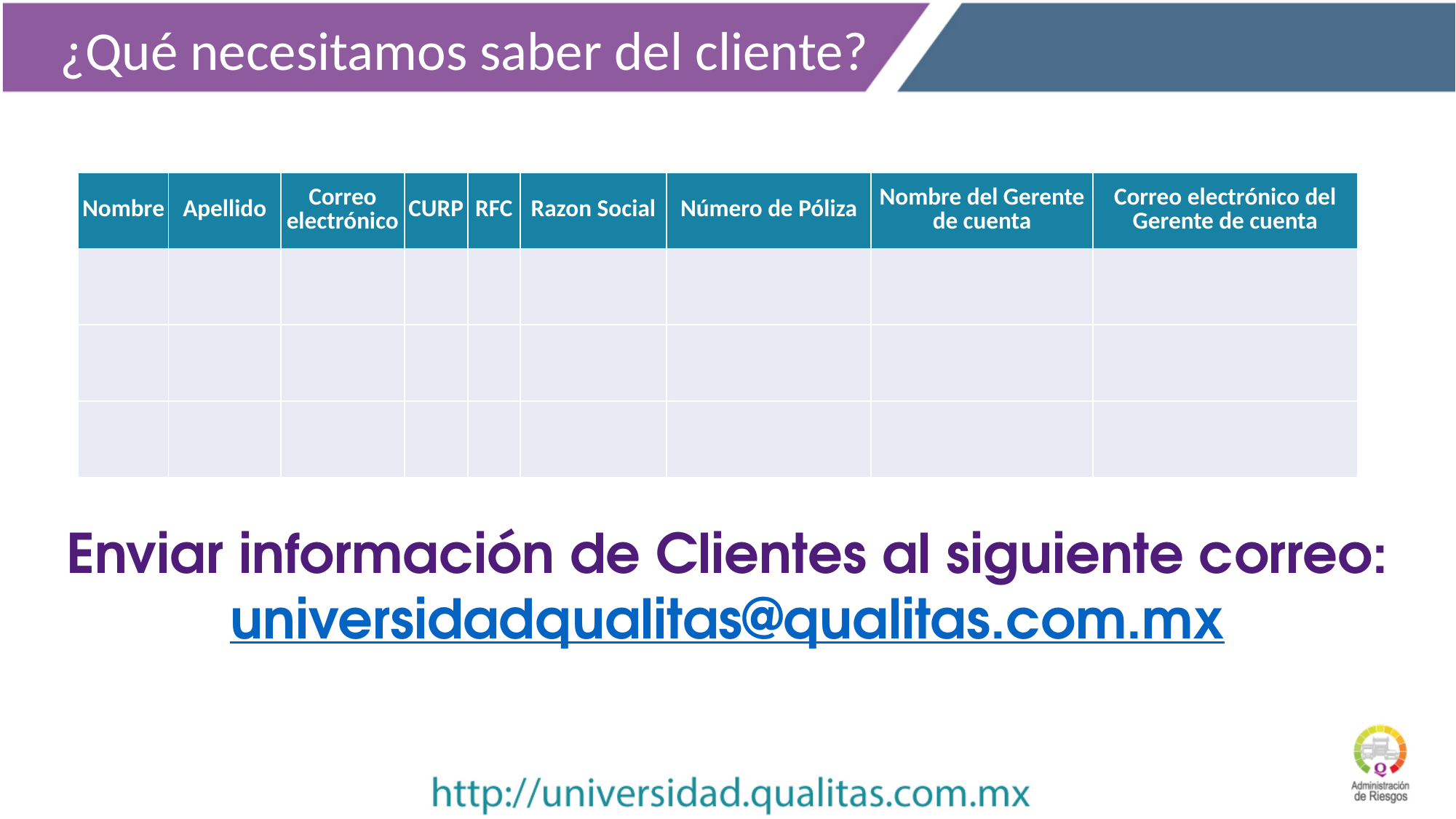

¿Qué necesitamos saber del cliente?
| Nombre | Apellido | Correo electrónico | CURP | RFC | Razon Social | Número de Póliza | Nombre del Gerente de cuenta | Correo electrónico del Gerente de cuenta |
| --- | --- | --- | --- | --- | --- | --- | --- | --- |
|  |  |  |  |  |  |  |  |  |
|  |  |  |  |  |  |  |  |  |
|  |  |  |  |  |  |  |  |  |

Enviar información de Clientes al siguiente correo:
universidadqualitas@qualitas.com.mx